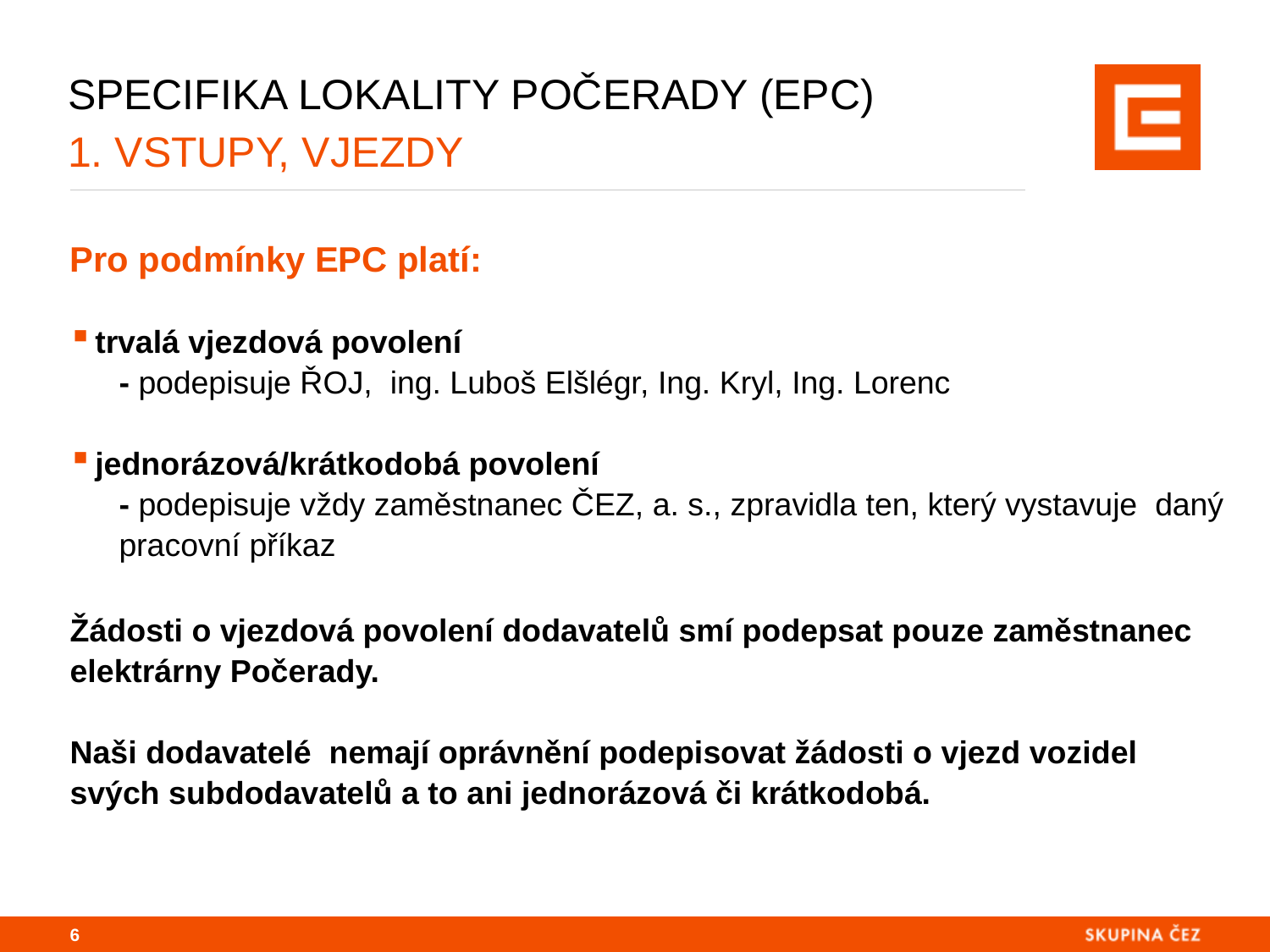

# Specifika lokality Počerady (EPC) 1. vstupy, vjezdy

Pro podmínky EPC platí:

trvalá vjezdová povolení
	- podepisuje ŘOJ,  ing. Luboš Elšlégr, Ing. Kryl, Ing. Lorenc

jednorázová/krátkodobá povolení
	- podepisuje vždy zaměstnanec ČEZ, a. s., zpravidla ten, který vystavuje  daný pracovní příkaz

Žádosti o vjezdová povolení dodavatelů smí podepsat pouze zaměstnanec elektrárny Počerady.

Naši dodavatelé  nemají oprávnění podepisovat žádosti o vjezd vozidel svých subdodavatelů a to ani jednorázová či krátkodobá.

6